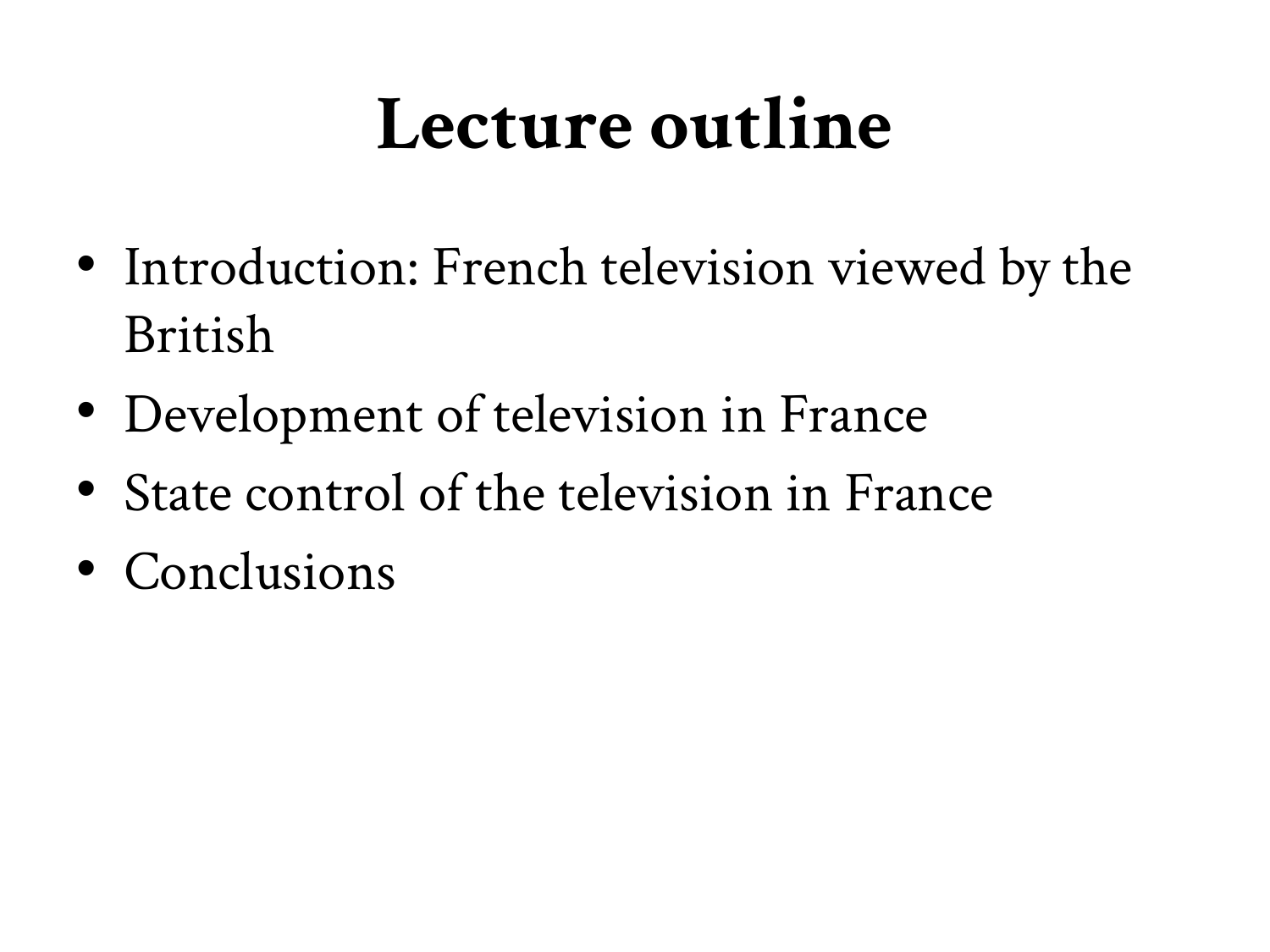

# Lecture outline
Introduction: French television viewed by the British
Development of television in France
State control of the television in France
Conclusions